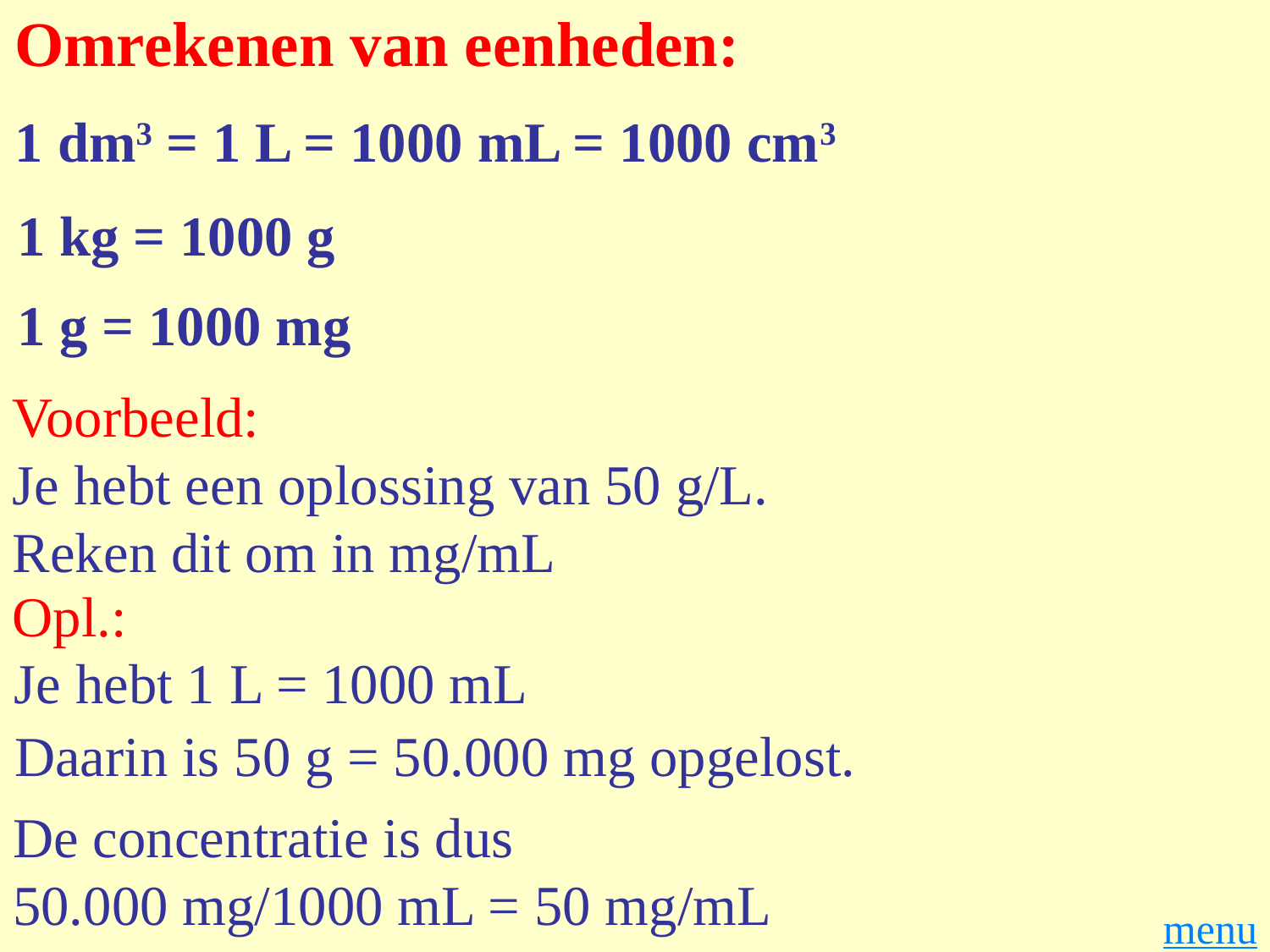

Omrekenen van eenheden:
1 dm3 = 1 L = 1000 mL = 1000 cm3
1 kg = 1000 g
1 g = 1000 mg
Voorbeeld:
Je hebt een oplossing van 50 g/L.
Reken dit om in mg/mL
Opl.:
Je hebt 1 L = 1000 mL
Daarin is 50 g = 50.000 mg opgelost.
De concentratie is dus
50.000 mg/1000 mL = 50 mg/mL
menu